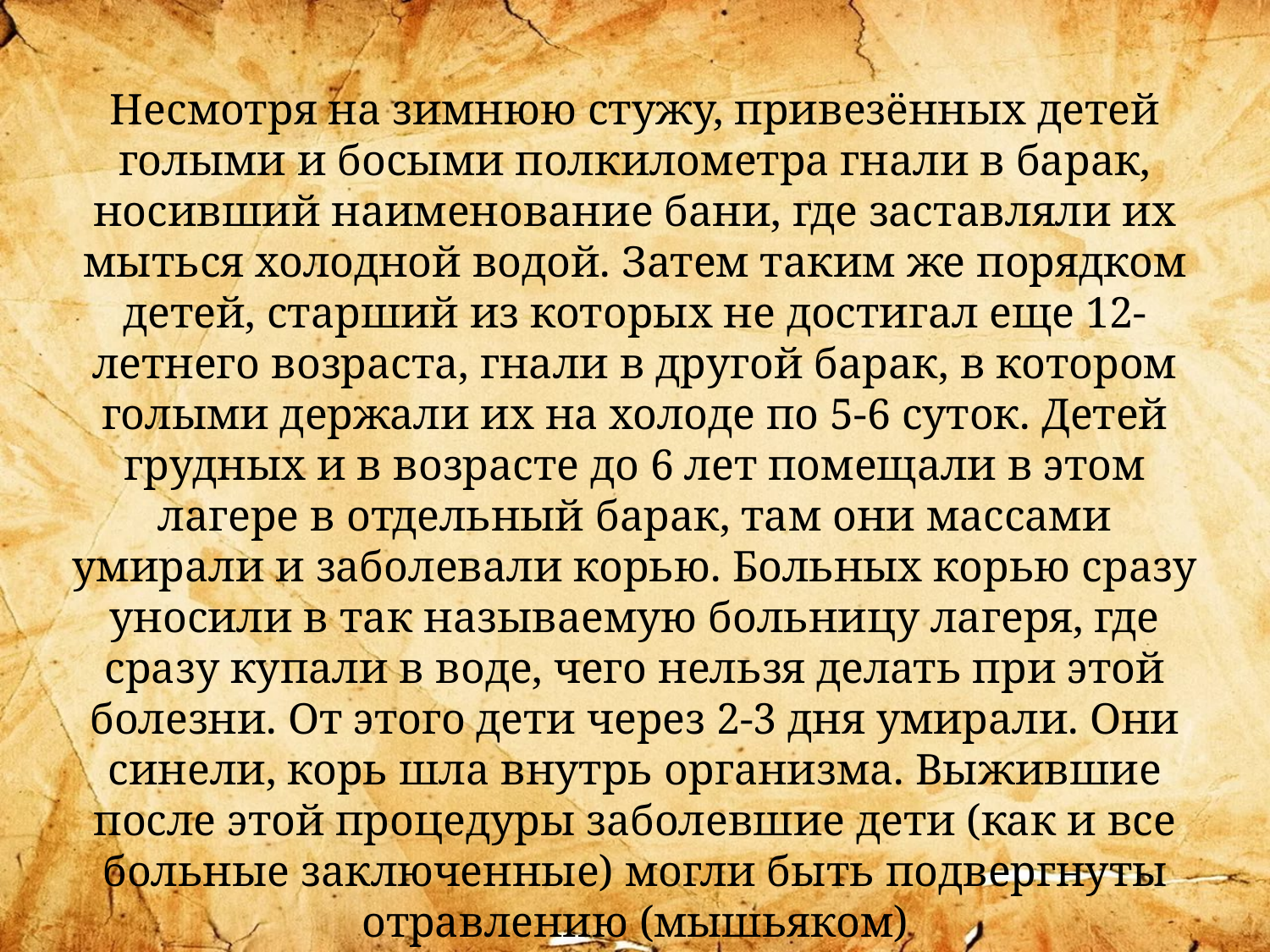

Несмотря на зимнюю стужу, привезённых детей голыми и босыми полкилометра гнали в барак, носивший наименование бани, где заставляли их мыться холодной водой. Затем таким же порядком детей, старший из которых не достигал еще 12-летнего возраста, гнали в другой барак, в котором голыми держали их на холоде по 5-6 суток. Детей грудных и в возрасте до 6 лет помещали в этом лагере в отдельный барак, там они массами умирали и заболевали корью. Больных корью сразу уносили в так называемую больницу лагеря, где сразу купали в воде, чего нельзя делать при этой болезни. От этого дети через 2-3 дня умирали. Они синели, корь шла внутрь организма. Выжившие после этой процедуры заболевшие дети (как и все больные заключенные) могли быть подвергнуты отравлению (мышьяком)